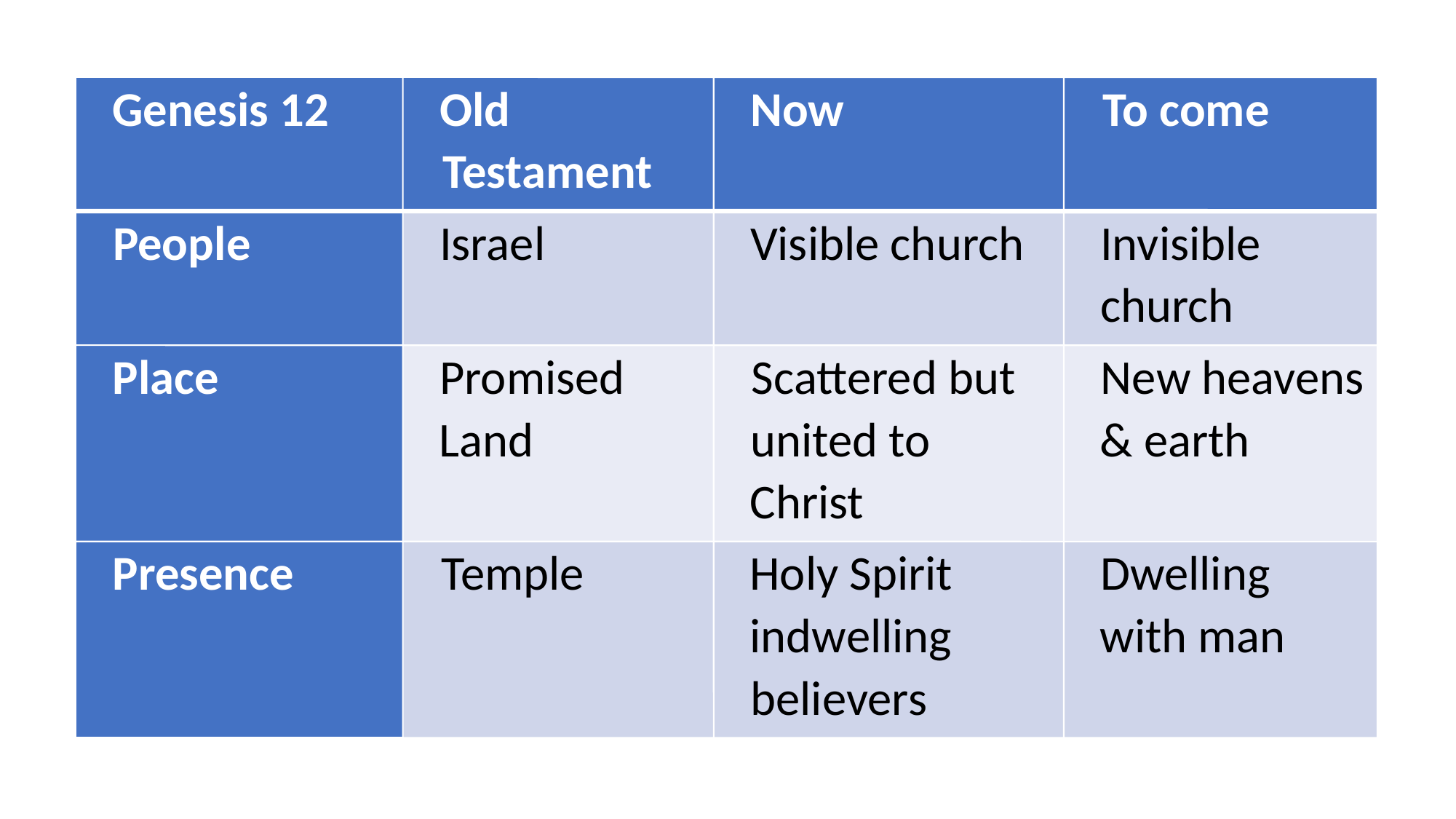

Genesis 12
Old
Now
To come
Testament

People
Israel
Visible church
Invisible

church

Place
Promised
Scattered but
New heavens
Land
united to
& earth
Christ

Presence
Temple
Holy Spirit
Dwelling
indwelling
with man
believers